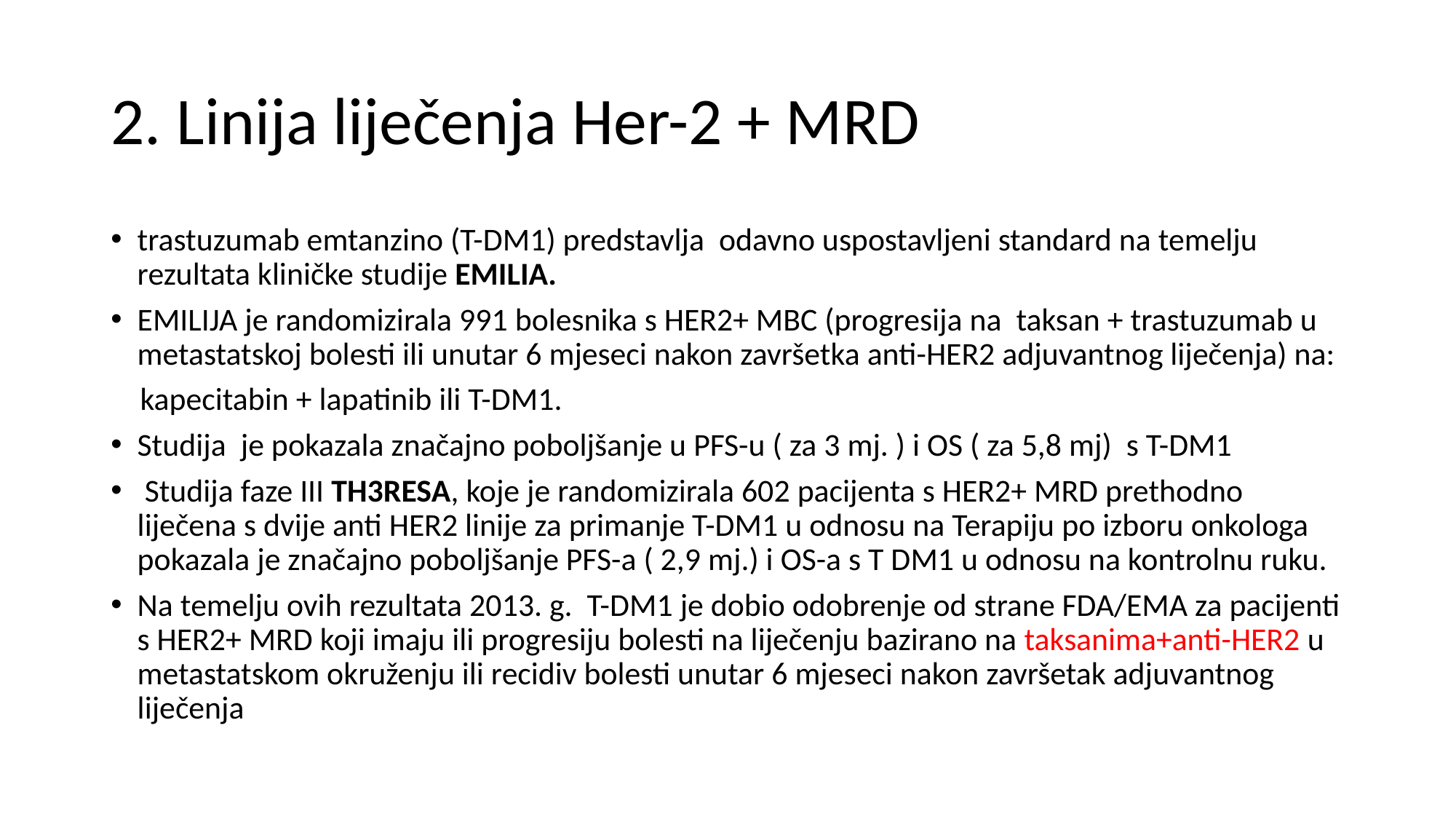

# 2. Linija liječenja Her-2 + MRD
trastuzumab emtanzino (T-DM1) predstavlja  odavno uspostavljeni standard na temelju rezultata kliničke studije EMILIA.
EMILIJA je randomizirala 991 bolesnika s HER2+ MBC (progresija na  taksan + trastuzumab u metastatskoj bolesti ili unutar 6 mjeseci nakon završetka anti-HER2 adjuvantnog liječenja) na:
    kapecitabin + lapatinib ili T-DM1.
Studija  je pokazala značajno poboljšanje u PFS-u ( za 3 mj. ) i OS ( za 5,8 mj)  s T-DM1
 Studija faze III TH3RESA, koje je randomizirala 602 pacijenta s HER2+ MRD prethodno liječena s dvije anti HER2 linije za primanje T-DM1 u odnosu na Terapiju po izboru onkologa pokazala je značajno poboljšanje PFS-a ( 2,9 mj.) i OS-a s T DM1 u odnosu na kontrolnu ruku.
Na temelju ovih rezultata 2013. g.  T-DM1 je dobio odobrenje od strane FDA/EMA za pacijenti s HER2+ MRD koji imaju ili progresiju bolesti na liječenju bazirano na taksanima+anti-HER2 u metastatskom okruženju ili recidiv bolesti unutar 6 mjeseci nakon završetak adjuvantnog liječenja